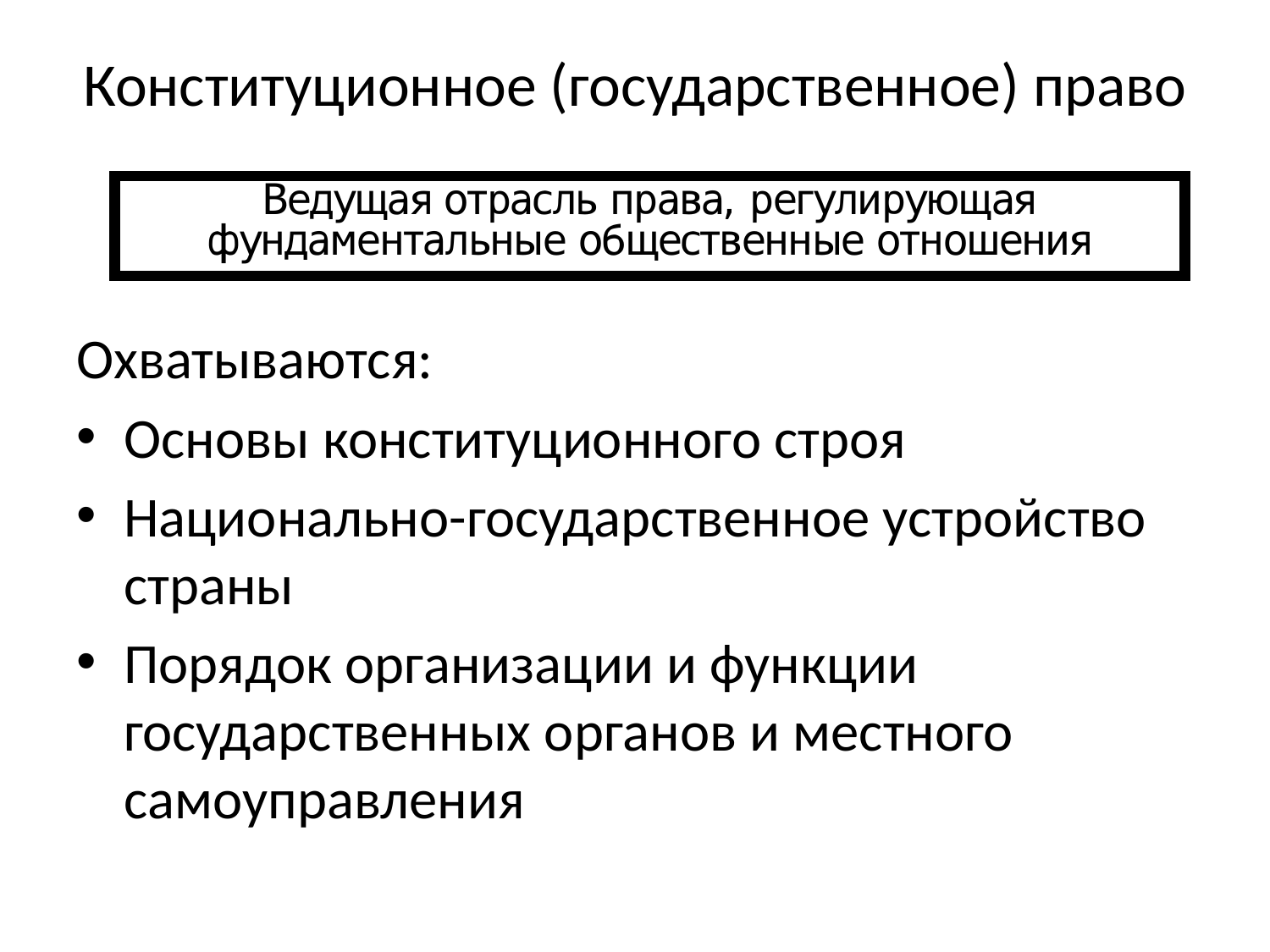

# Конституционное (государственное) право
Ведущая отрасль права, регулирующая фундаментальные общественные отношения
Охватываются:
Основы конституционного строя
Национально-государственное устройство страны
Порядок организации и функции государственных органов и местного самоуправления